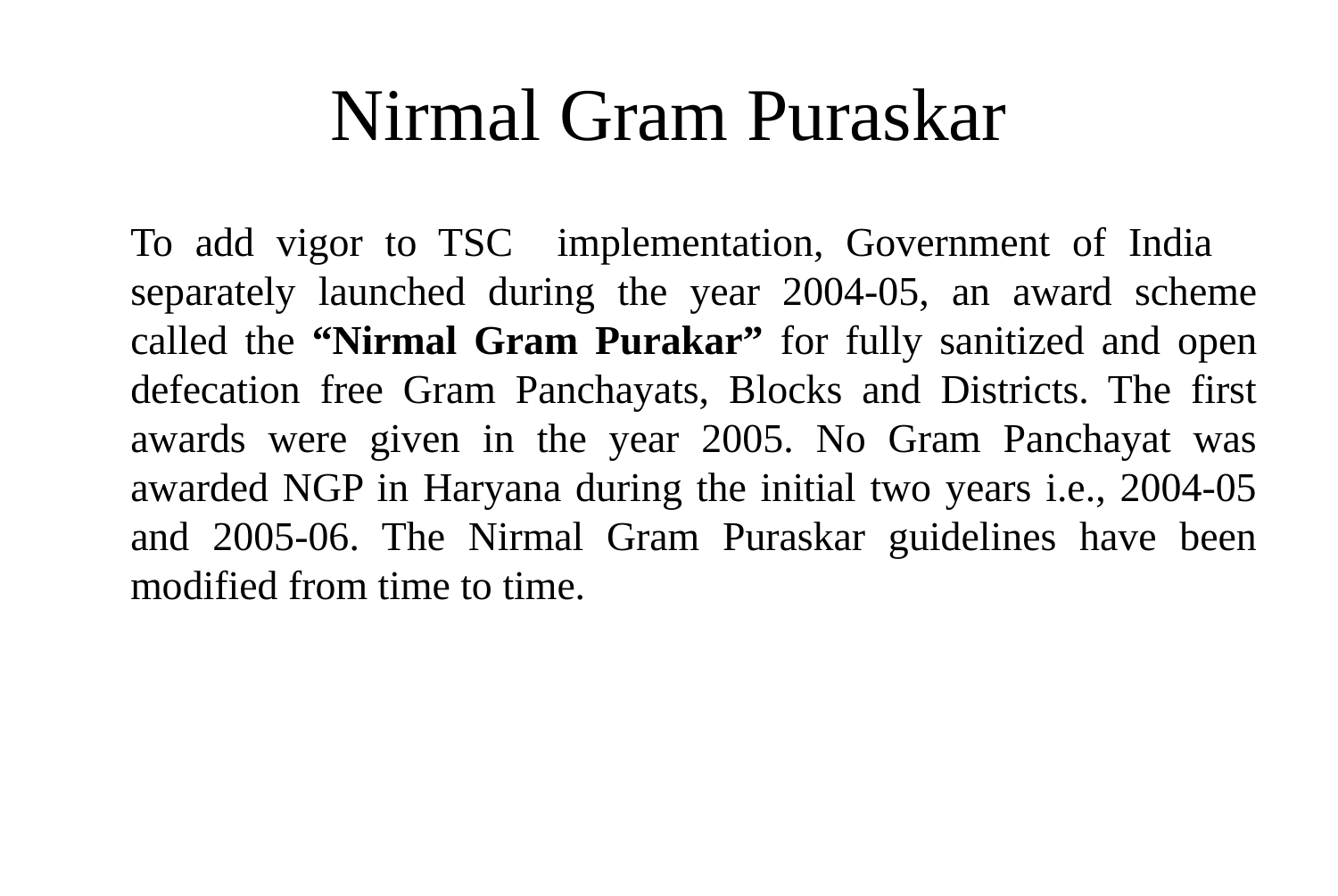

# Nirmal Gram Puraskar
	To add vigor to TSC  implementation, Government of India   separately launched during the year 2004-05, an award scheme called the “Nirmal Gram Purakar” for fully sanitized and open defecation free Gram Panchayats, Blocks and Districts. The first awards were given in the year 2005. No Gram Panchayat was awarded NGP in Haryana during the initial two years i.e., 2004-05 and 2005-06. The Nirmal Gram Puraskar guidelines have been modified from time to time.